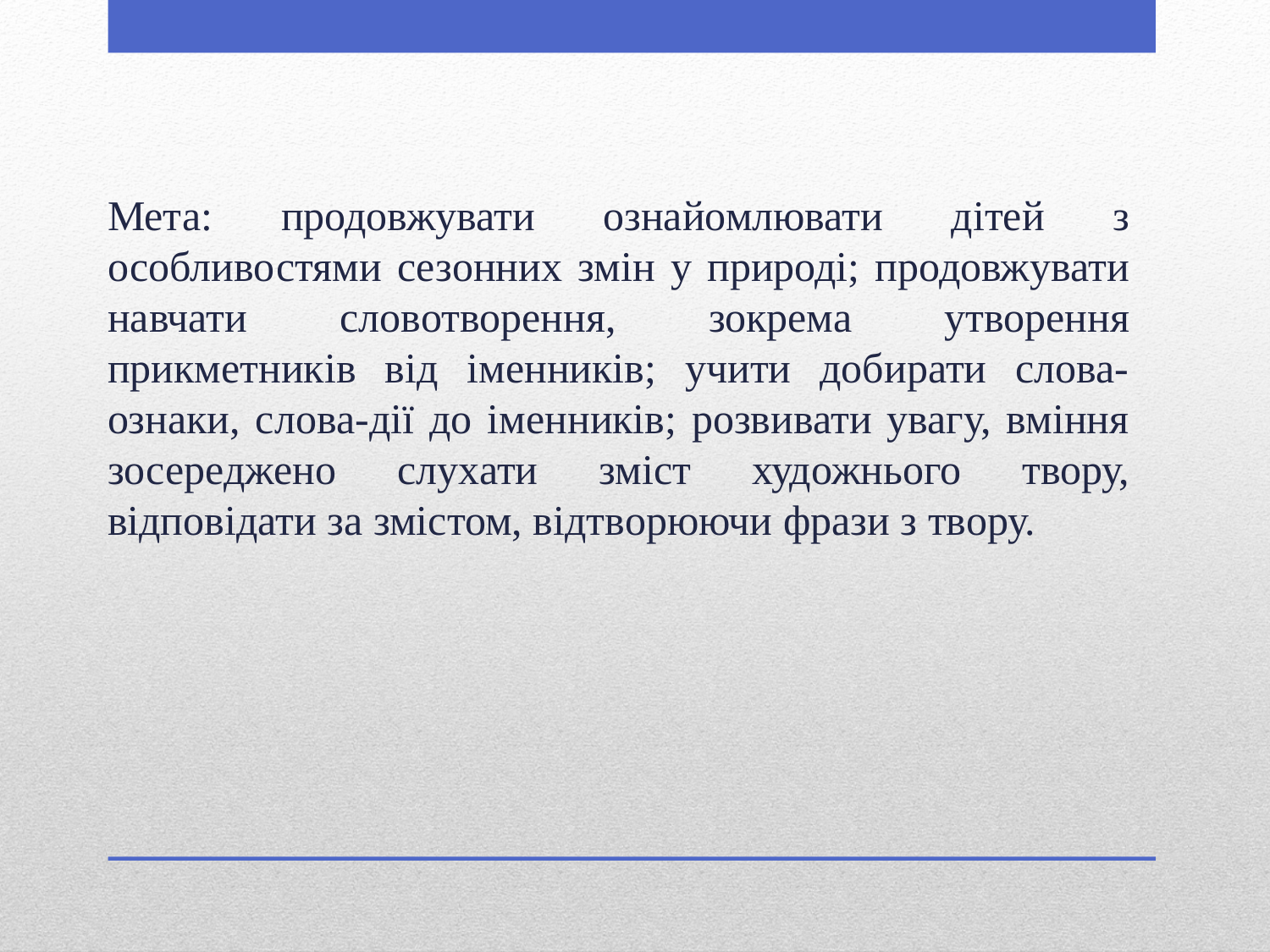

Мета: продовжувати ознайомлювати дітей з особливостями сезонних змін у природі; продовжувати навчати словотворення, зокрема утворення прикметників від іменників; учити добирати слова-ознаки, слова-дії до іменників; розвивати увагу, вміння зосереджено слухати зміст художнього твору, відповідати за змістом, відтворюючи фрази з твору.